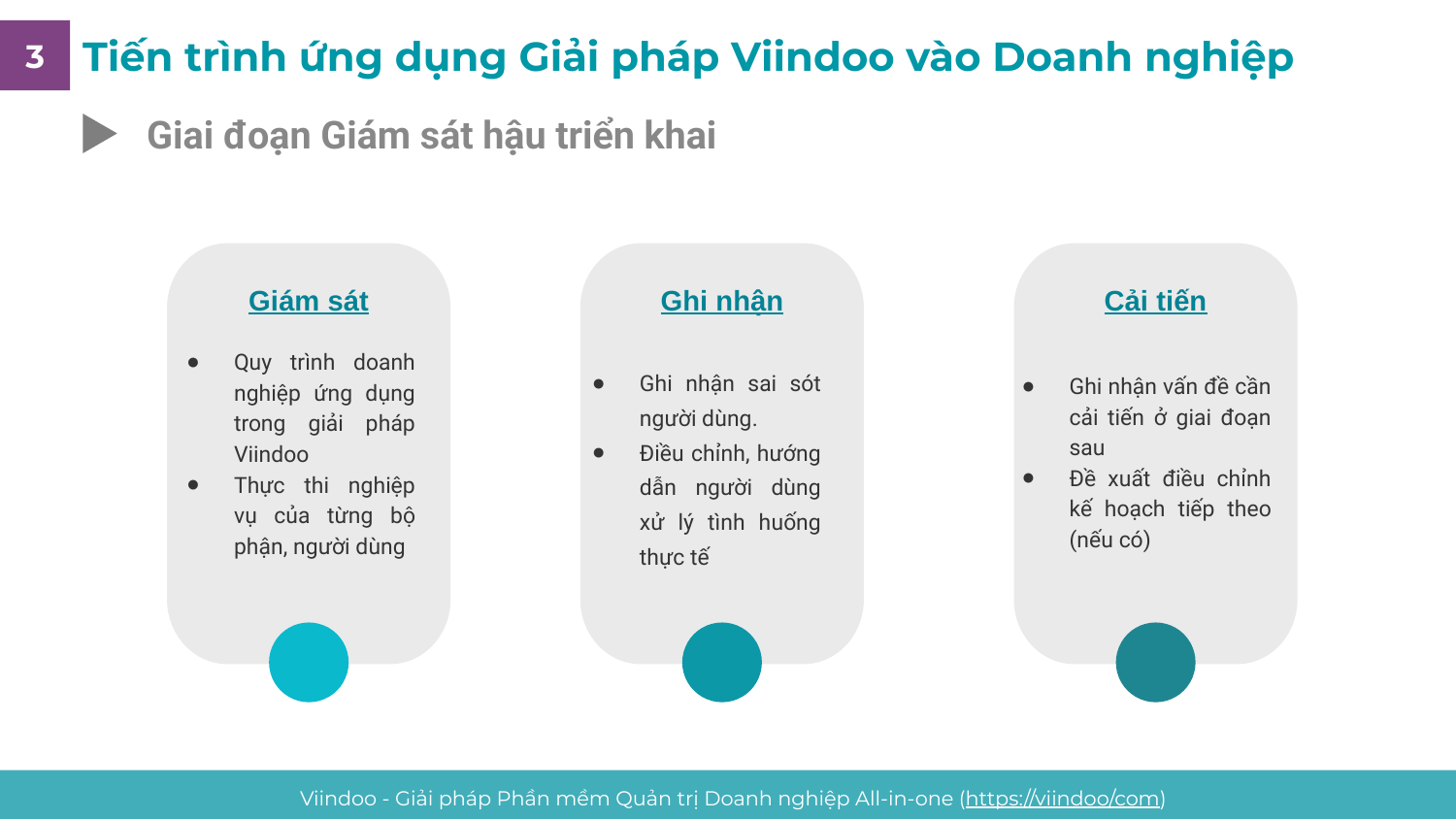

3
Tiến trình ứng dụng Giải pháp Viindoo vào Doanh nghiệp
Giai đoạn Giám sát hậu triển khai

Giám sát
Quy trình doanh nghiệp ứng dụng trong giải pháp Viindoo
Thực thi nghiệp vụ của từng bộ phận, người dùng

Ghi nhận

Ghi nhận sai sót người dùng.
Điều chỉnh, hướng dẫn người dùng xử lý tình huống thực tế

Cải tiến
Ghi nhận vấn đề cần cải tiến ở giai đoạn sau
Đề xuất điều chỉnh kế hoạch tiếp theo (nếu có)

Viindoo - Giải pháp Phần mềm Quản trị Doanh nghiệp All-in-one (https://viindoo/com)